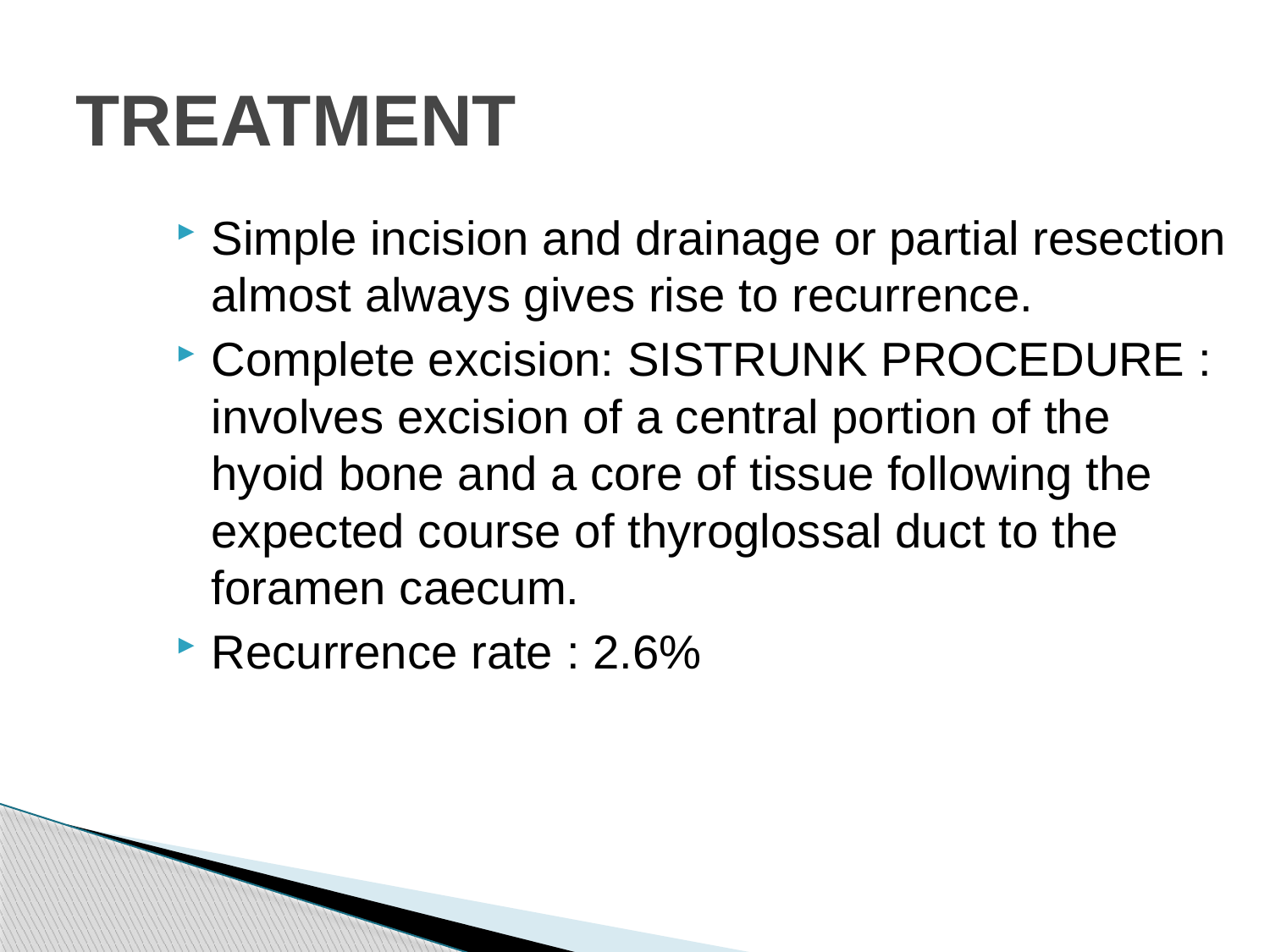

# TREATMENT
Simple incision and drainage or partial resection almost always gives rise to recurrence.
Complete excision: SISTRUNK PROCEDURE : involves excision of a central portion of the hyoid bone and a core of tissue following the expected course of thyroglossal duct to the foramen caecum.
Recurrence rate : 2.6%